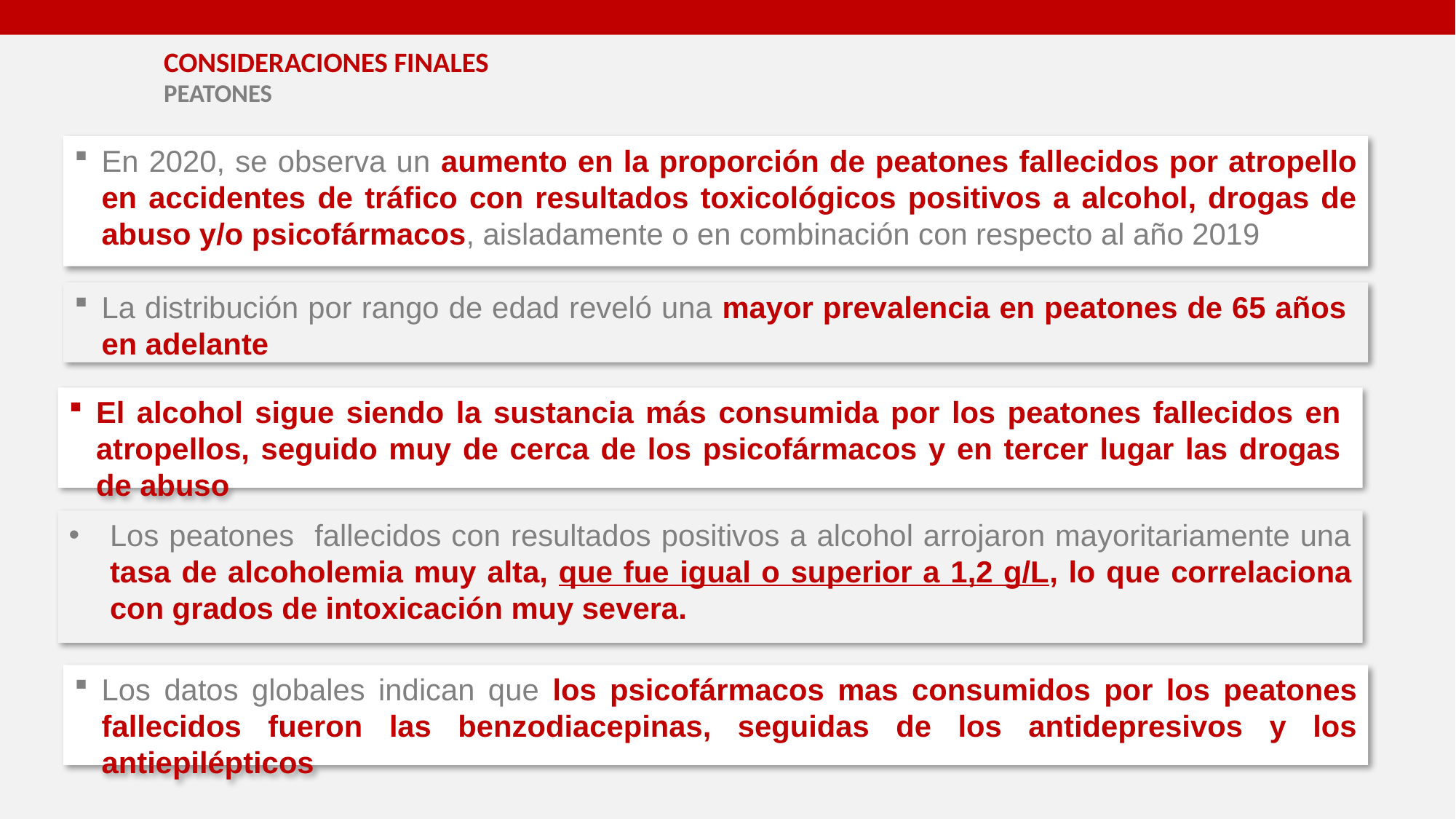

# CONSIDERACIONES FINALES PEATONES
En 2020, se observa un aumento en la proporción de peatones fallecidos por atropello en accidentes de tráfico con resultados toxicológicos positivos a alcohol, drogas de abuso y/o psicofármacos, aisladamente o en combinación con respecto al año 2019
La distribución por rango de edad reveló una mayor prevalencia en peatones de 65 años en adelante
El alcohol sigue siendo la sustancia más consumida por los peatones fallecidos en atropellos, seguido muy de cerca de los psicofármacos y en tercer lugar las drogas de abuso
Los peatones  fallecidos con resultados positivos a alcohol arrojaron mayoritariamente una tasa de alcoholemia muy alta, que fue igual o superior a 1,2 g/L, lo que correlaciona con grados de intoxicación muy severa.
Los datos globales indican que los psicofármacos mas consumidos por los peatones fallecidos fueron las benzodiacepinas, seguidas de los antidepresivos y los antiepilépticos